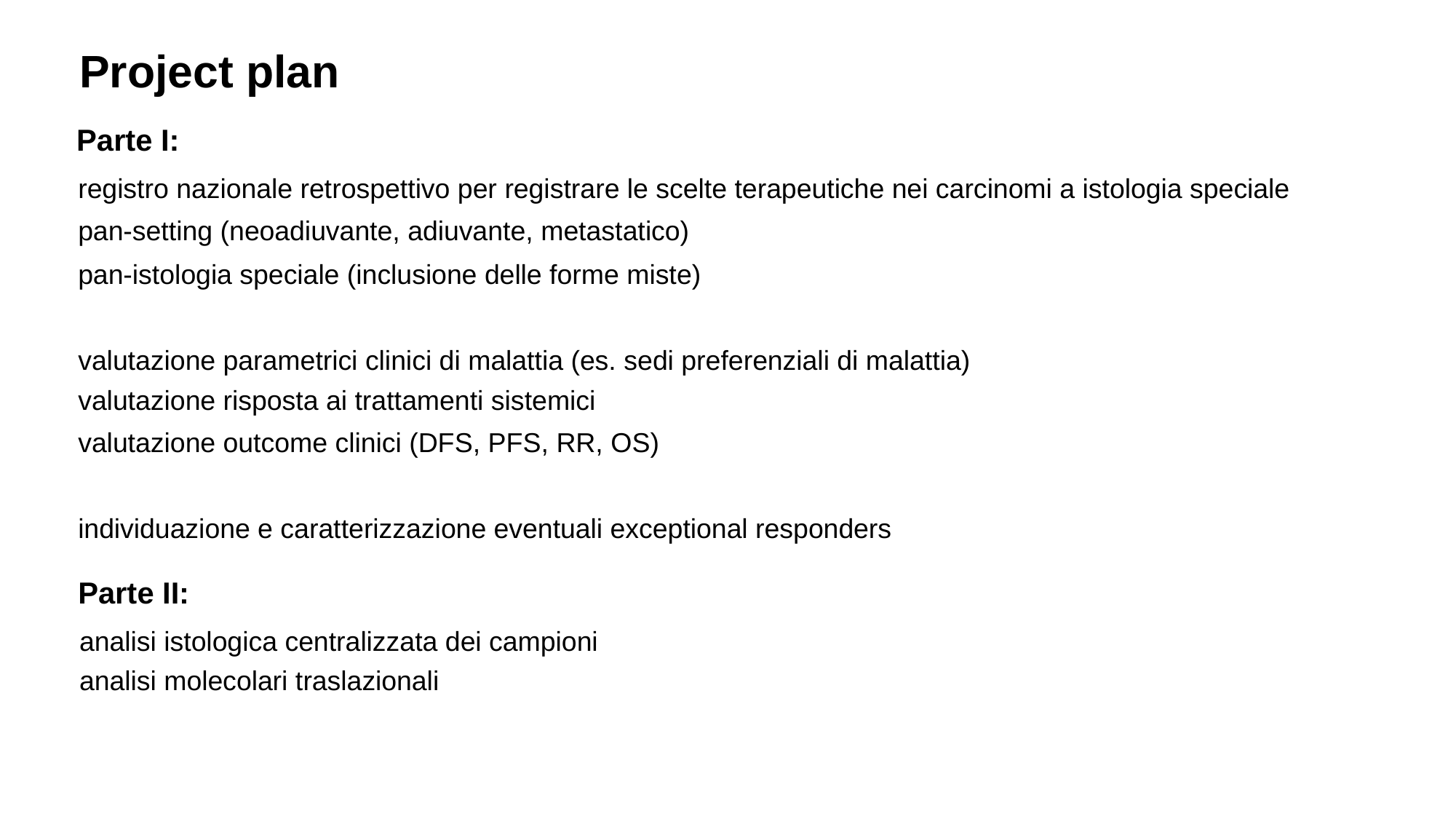

Project plan
Parte I:
registro nazionale retrospettivo per registrare le scelte terapeutiche nei carcinomi a istologia speciale
pan-setting (neoadiuvante, adiuvante, metastatico)
pan-istologia speciale (inclusione delle forme miste)
valutazione parametrici clinici di malattia (es. sedi preferenziali di malattia)
valutazione risposta ai trattamenti sistemici
valutazione outcome clinici (DFS, PFS, RR, OS)
individuazione e caratterizzazione eventuali exceptional responders
Parte II:
analisi istologica centralizzata dei campioni
analisi molecolari traslazionali